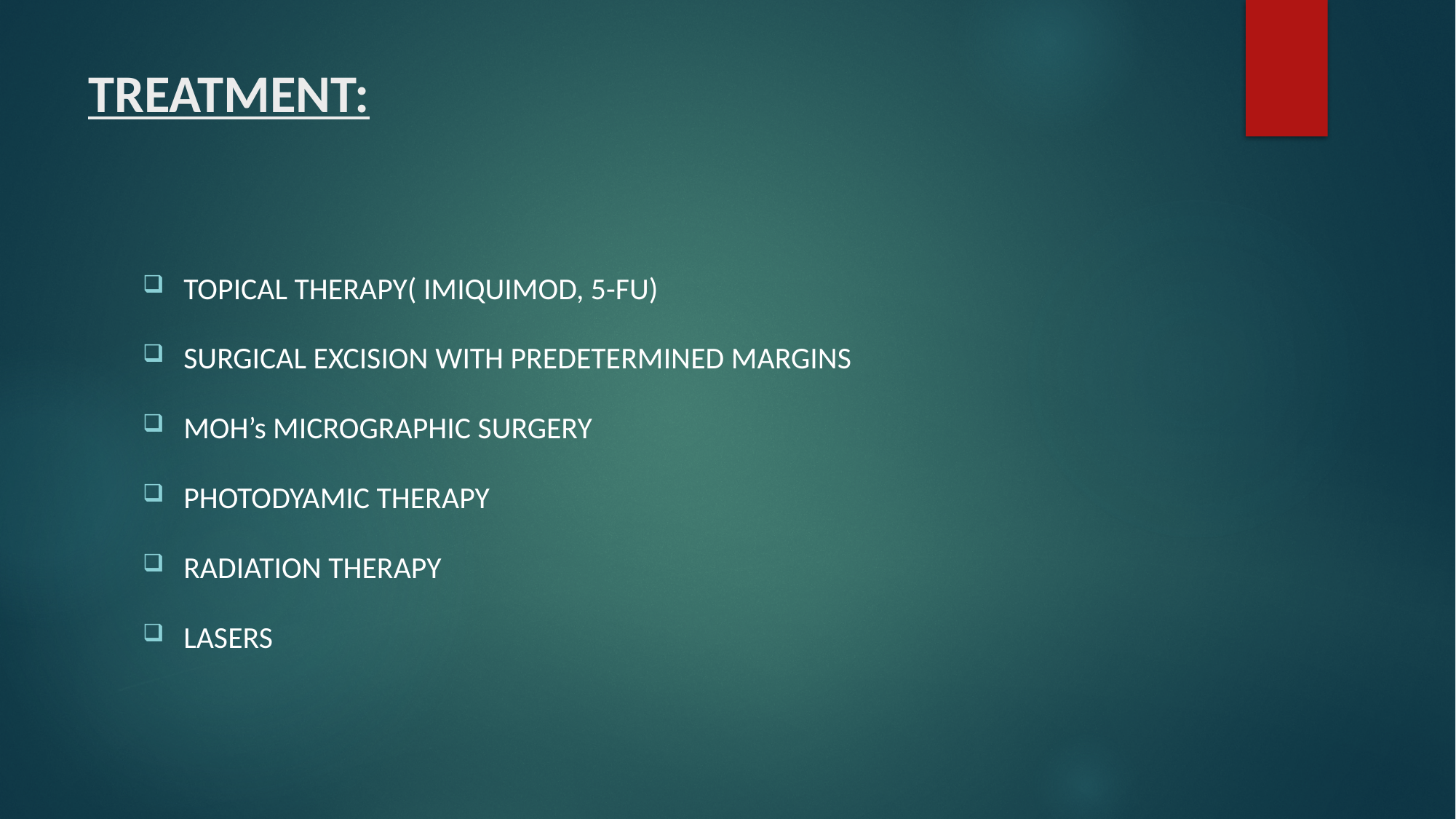

# TREATMENT:
TOPICAL THERAPY( IMIQUIMOD, 5-FU)
SURGICAL EXCISION WITH PREDETERMINED MARGINS
MOH’s MICROGRAPHIC SURGERY
PHOTODYAMIC THERAPY
RADIATION THERAPY
LASERS